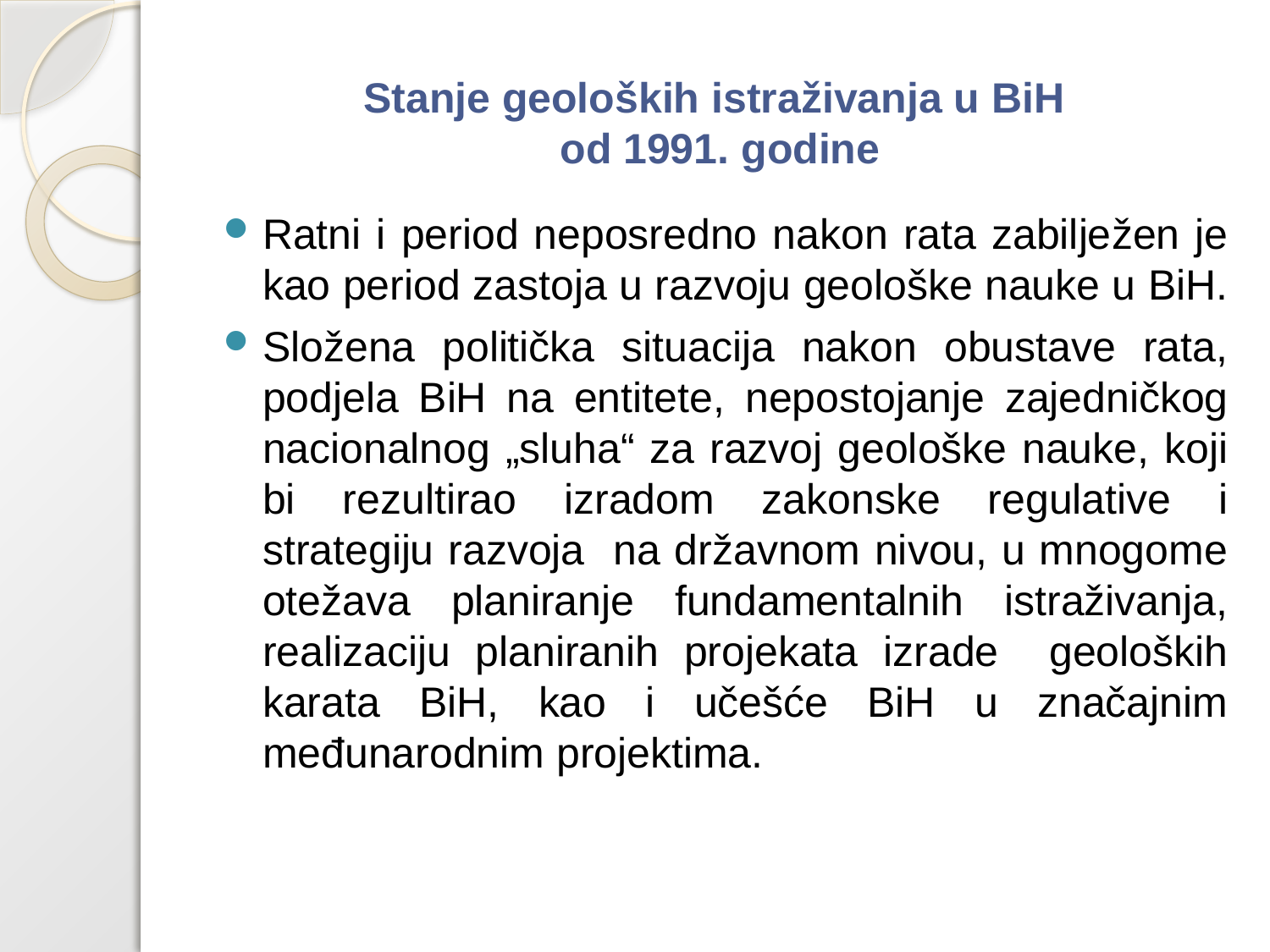

# Stanje geoloških istraživanja u BiH od 1991. godine
Ratni i period neposredno nakon rata zabilježen je kao period zastoja u razvoju geološke nauke u BiH.
Složena politička situacija nakon obustave rata, podjela BiH na entitete, nepostojanje zajedničkog nacionalnog „sluha“ za razvoj geološke nauke, koji bi rezultirao izradom zakonske regulative i strategiju razvoja  na državnom nivou, u mnogome otežava planiranje fundamentalnih istraživanja, realizaciju planiranih projekata izrade  geoloških karata BiH, kao i učešće BiH u značajnim međunarodnim projektima.